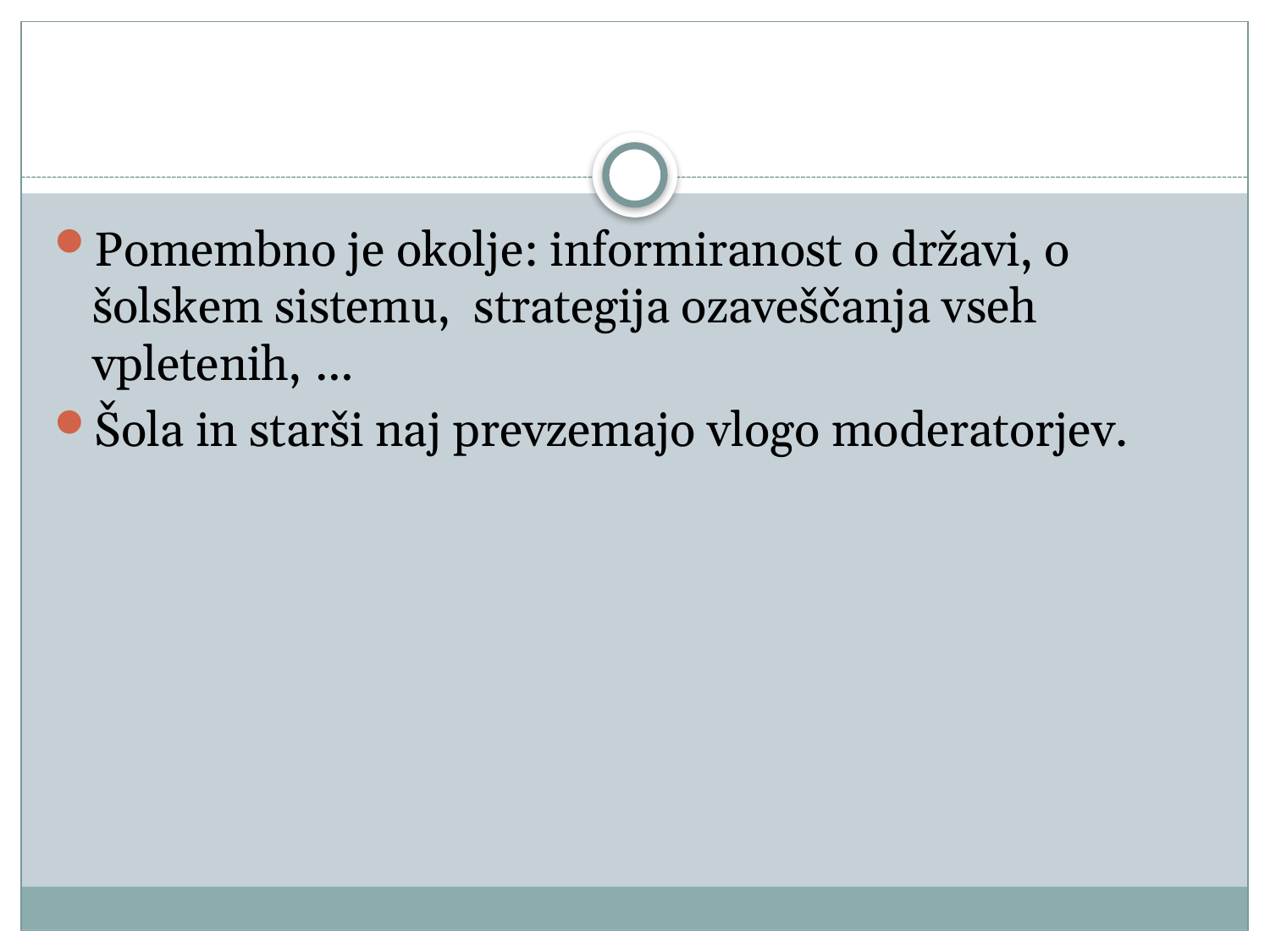

#
Pomembno je okolje: informiranost o državi, o šolskem sistemu,  strategija ozaveščanja vseh vpletenih, …
Šola in starši naj prevzemajo vlogo moderatorjev.